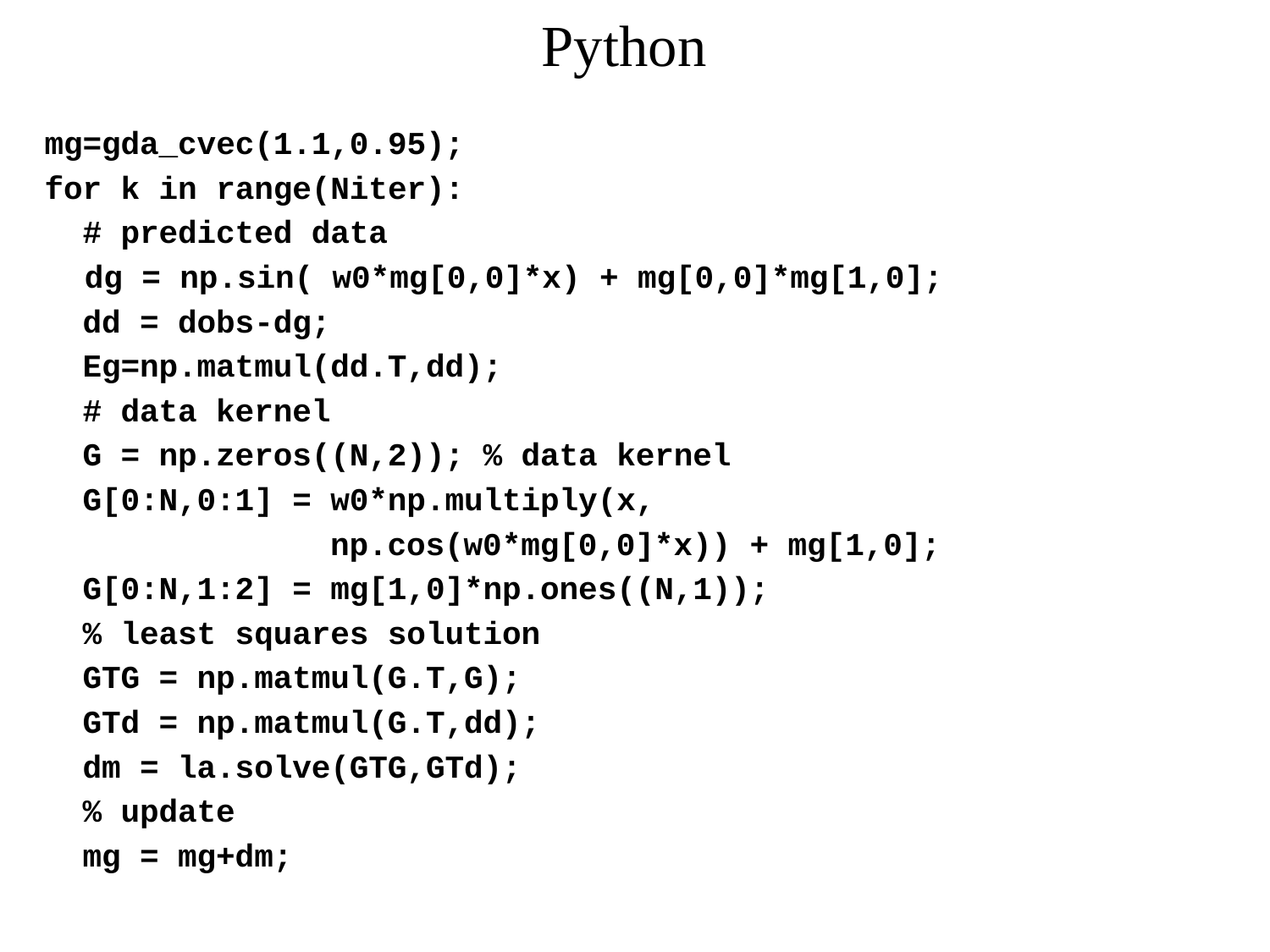

# Python
mg=gda_cvec(1.1,0.95);
for k in range(Niter):
  # predicted data
	dg = np.sin( w0*mg[0,0]*x) + mg[0,0]*mg[1,0];
  dd = dobs-dg;
  Eg=np.matmul(dd.T,dd);
  # data kernel
  G = np.zeros((N,2)); % data kernel
  G[0:N,0:1] = w0*np.multiply(x,
               np.cos(w0*mg[0,0]*x)) + mg[1,0];
  G[0:N,1:2] = mg[1,0]*np.ones((N,1));
  % least squares solution
  GTG = np.matmul(G.T,G);
  GTd = np.matmul(G.T,dd);
  dm = la.solve(GTG,GTd);
  % update
  mg = mg+dm;